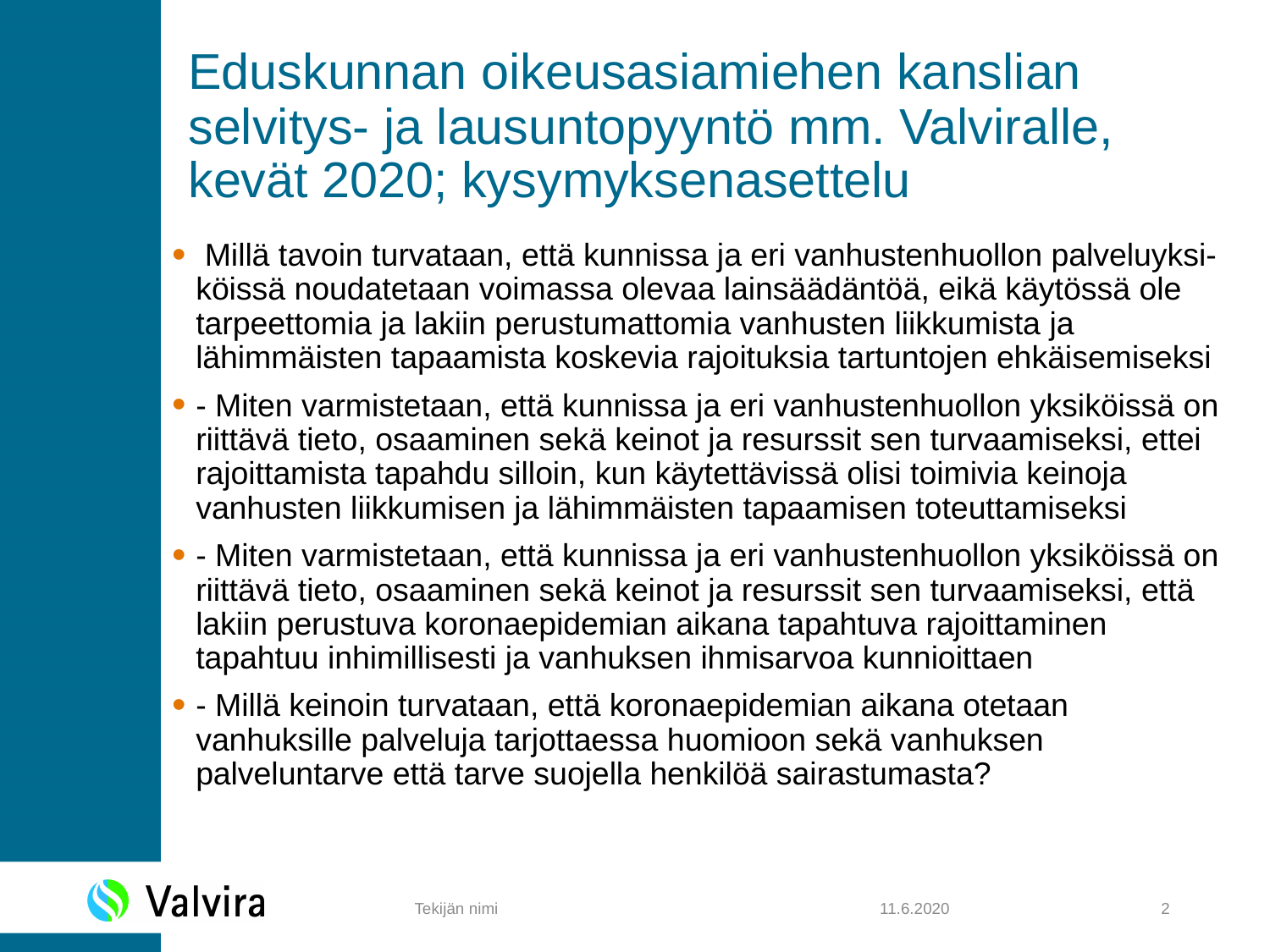

# Eduskunnan oikeusasiamiehen kanslian selvitys- ja lausuntopyyntö mm. Valviralle, kevät 2020; kysymyksenasettelu
 Millä tavoin turvataan, että kunnissa ja eri vanhustenhuollon palveluyksi-köissä noudatetaan voimassa olevaa lainsäädäntöä, eikä käytössä ole tarpeettomia ja lakiin perustumattomia vanhusten liikkumista ja lähimmäisten tapaamista koskevia rajoituksia tartuntojen ehkäisemiseksi
- Miten varmistetaan, että kunnissa ja eri vanhustenhuollon yksiköissä on riittävä tieto, osaaminen sekä keinot ja resurssit sen turvaamiseksi, ettei rajoittamista tapahdu silloin, kun käytettävissä olisi toimivia keinoja vanhusten liikkumisen ja lähimmäisten tapaamisen toteuttamiseksi
- Miten varmistetaan, että kunnissa ja eri vanhustenhuollon yksiköissä on riittävä tieto, osaaminen sekä keinot ja resurssit sen turvaamiseksi, että lakiin perustuva koronaepidemian aikana tapahtuva rajoittaminen tapahtuu inhimillisesti ja vanhuksen ihmisarvoa kunnioittaen
- Millä keinoin turvataan, että koronaepidemian aikana otetaan vanhuksille palveluja tarjottaessa huomioon sekä vanhuksen palveluntarve että tarve suojella henkilöä sairastumasta?
Tekijän nimi
11.6.2020
2